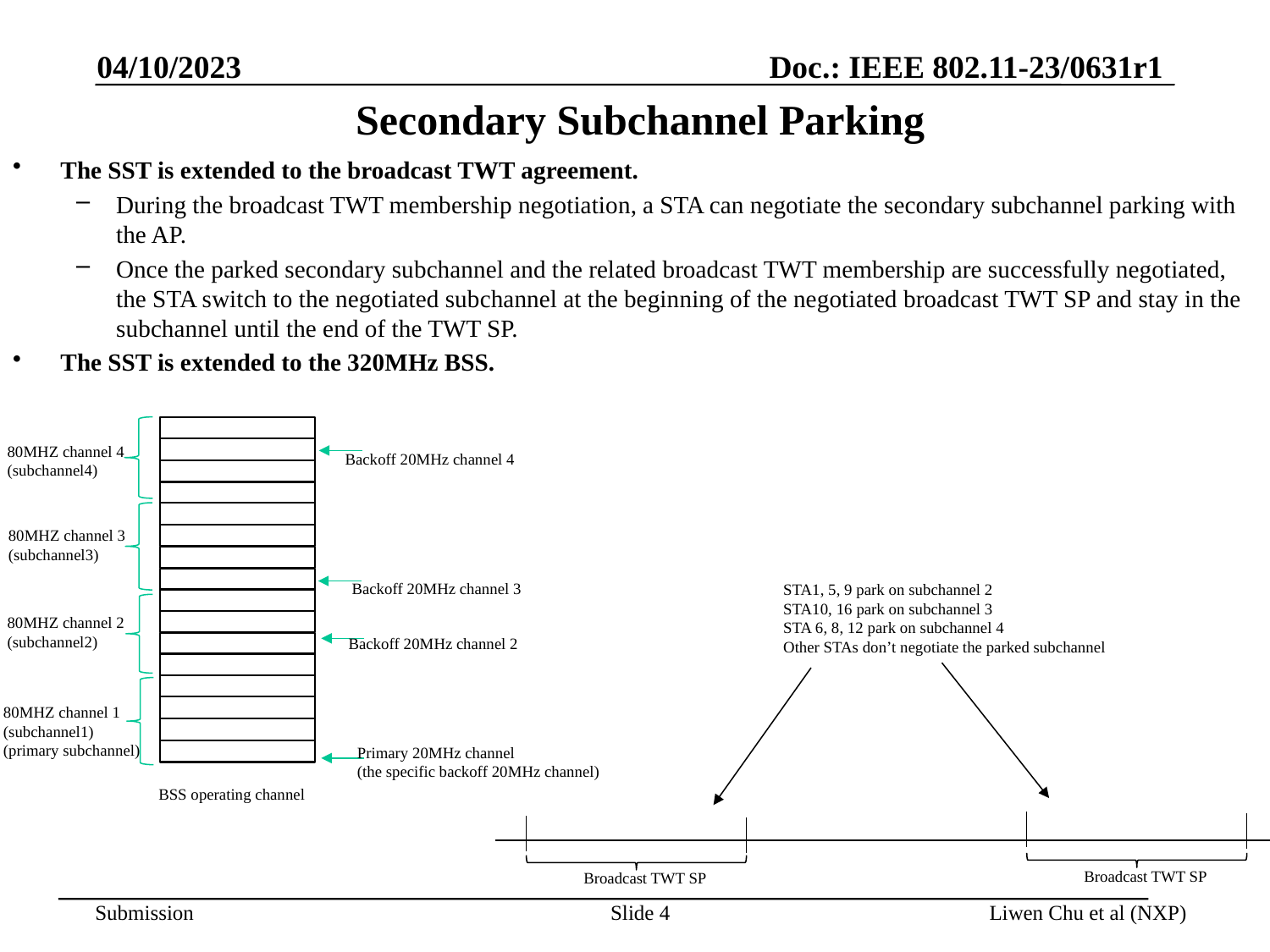

04/10/2023
# Secondary Subchannel Parking
The SST is extended to the broadcast TWT agreement.
During the broadcast TWT membership negotiation, a STA can negotiate the secondary subchannel parking with the AP.
Once the parked secondary subchannel and the related broadcast TWT membership are successfully negotiated, the STA switch to the negotiated subchannel at the beginning of the negotiated broadcast TWT SP and stay in the subchannel until the end of the TWT SP.
The SST is extended to the 320MHz BSS.

80MHZ channel 4
(subchannel4)

Backoff 20MHz channel 4

80MHZ channel 3
(subchannel3)

Backoff 20MHz channel 3
STA1, 5, 9 park on subchannel 2
STA10, 16 park on subchannel 3
STA 6, 8, 12 park on subchannel 4
Other STAs don’t negotiate the parked subchannel

80MHZ channel 2
(subchannel2)

Backoff 20MHz channel 2

80MHZ channel 1
(subchannel1)
(primary subchannel)

Primary 20MHz channel
(the specific backoff 20MHz channel)

BSS operating channel
Broadcast TWT SP
Broadcast TWT SP
Slide 4
Liwen Chu et al (NXP)